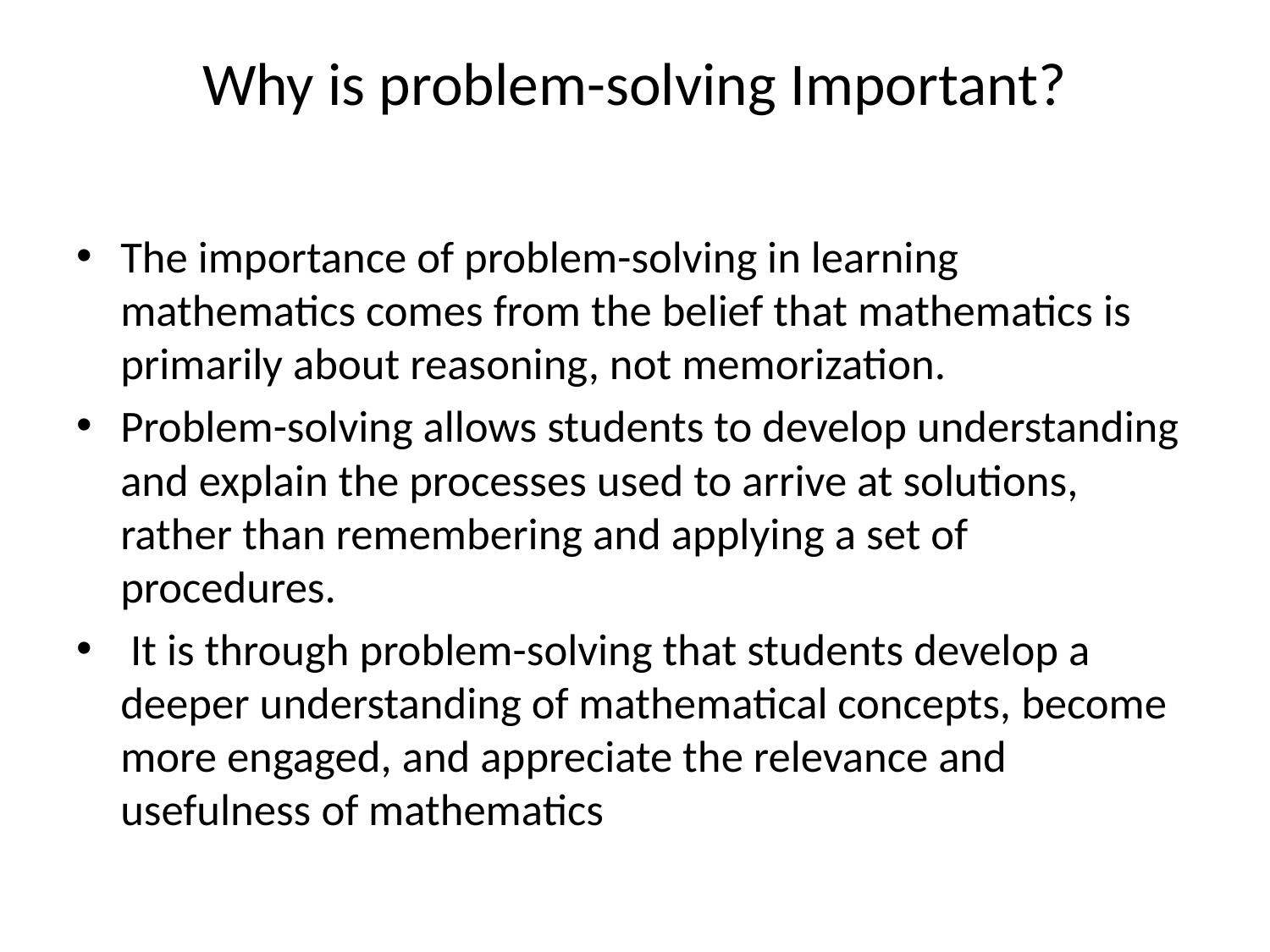

# Why is problem-solving Important?
The importance of problem-solving in learning mathematics comes from the belief that mathematics is primarily about reasoning, not memorization.
Problem-solving allows students to develop understanding and explain the processes used to arrive at solutions, rather than remembering and applying a set of procedures.
 It is through problem-solving that students develop a deeper understanding of mathematical concepts, become more engaged, and appreciate the relevance and usefulness of mathematics